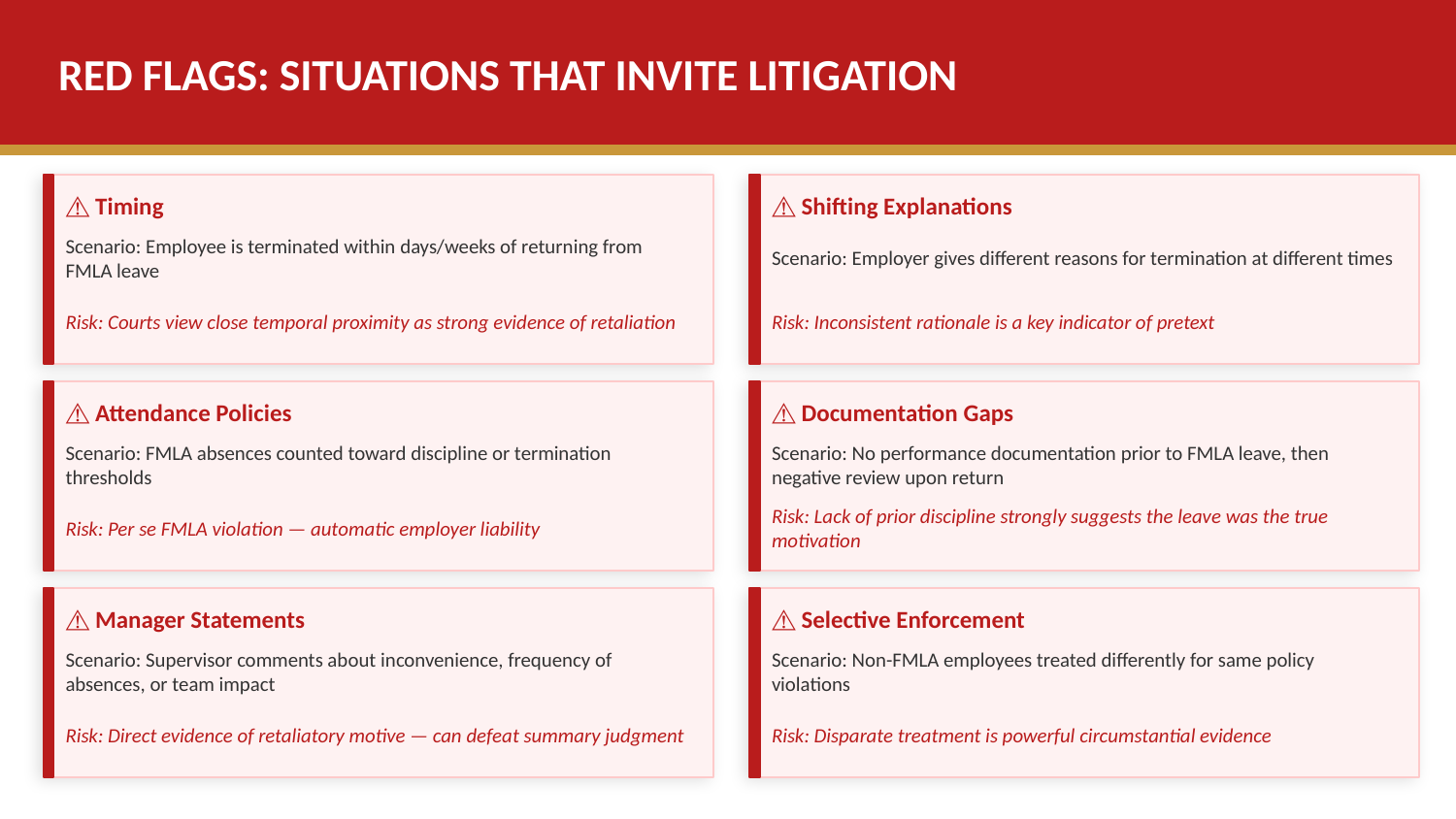

RED FLAGS: SITUATIONS THAT INVITE LITIGATION

⚠ Timing
⚠ Shifting Explanations
Scenario: Employee is terminated within days/weeks of returning from FMLA leave
Scenario: Employer gives different reasons for termination at different times
Risk: Courts view close temporal proximity as strong evidence of retaliation
Risk: Inconsistent rationale is a key indicator of pretext

⚠ Attendance Policies
⚠ Documentation Gaps
Scenario: FMLA absences counted toward discipline or termination thresholds
Scenario: No performance documentation prior to FMLA leave, then negative review upon return
Risk: Per se FMLA violation — automatic employer liability
Risk: Lack of prior discipline strongly suggests the leave was the true motivation

⚠ Manager Statements
⚠ Selective Enforcement
Scenario: Supervisor comments about inconvenience, frequency of absences, or team impact
Scenario: Non-FMLA employees treated differently for same policy violations
Risk: Direct evidence of retaliatory motive — can defeat summary judgment
Risk: Disparate treatment is powerful circumstantial evidence